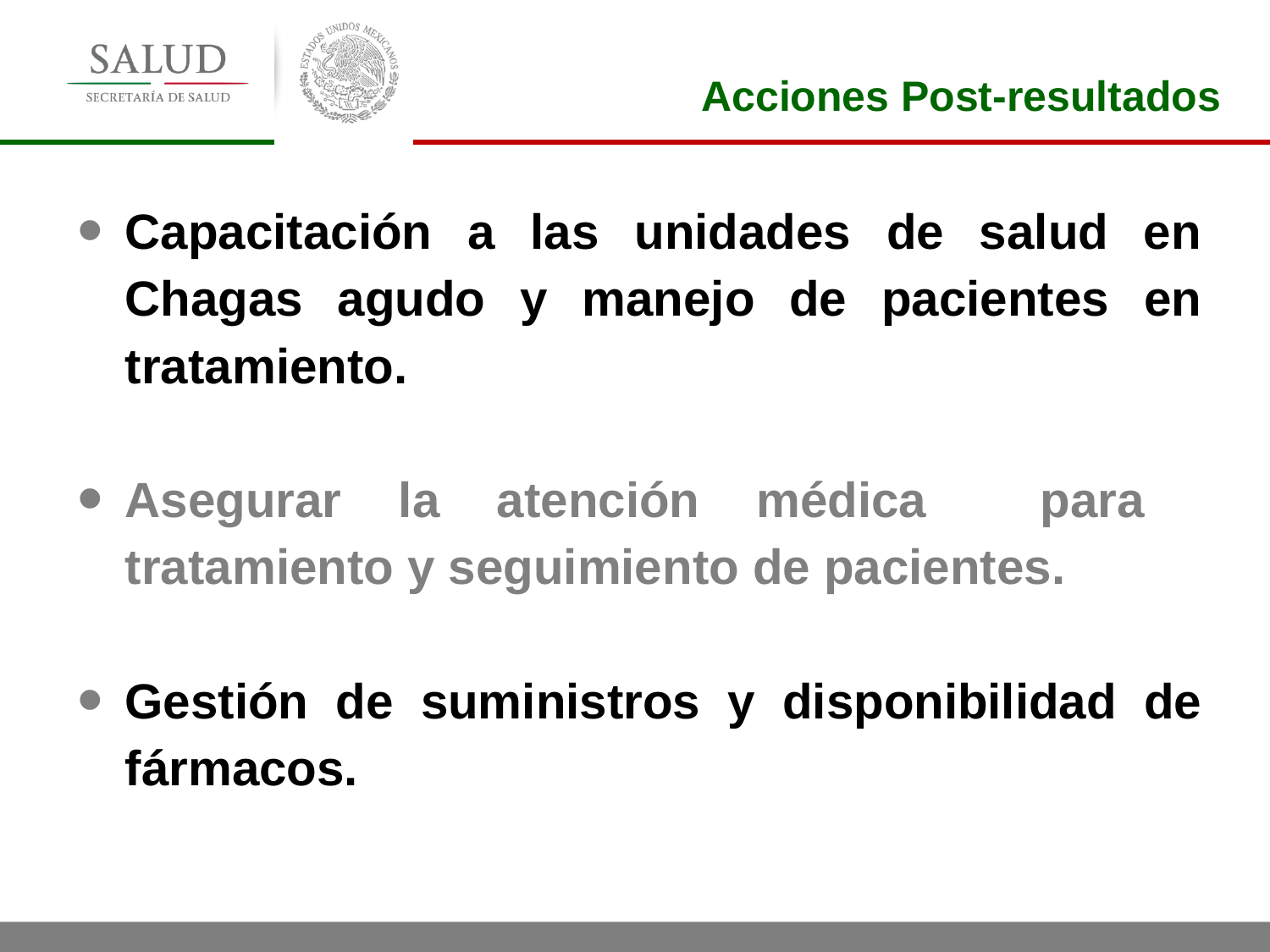

Acciones Post-resultados
Capacitación a las unidades de salud en Chagas agudo y manejo de pacientes en tratamiento.

Asegurar la atención médica  para  tratamiento y seguimiento de pacientes.

Gestión de suministros y disponibilidad de fármacos.